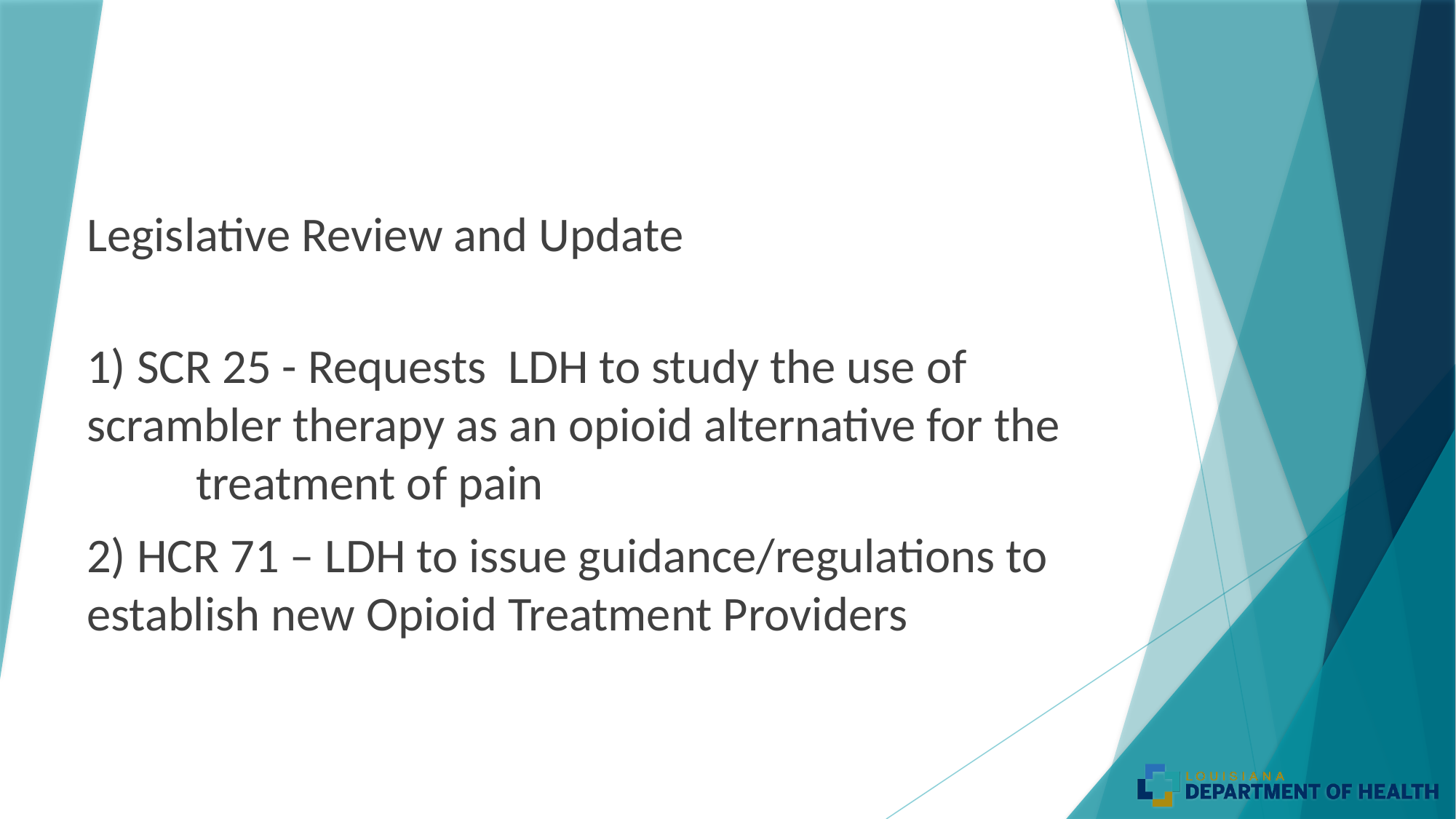

#

Legislative Review and Update
1) SCR 25 - Requests  LDH to study the use of scrambler therapy as an opioid alternative for the 	treatment of pain
2) HCR 71 – LDH to issue guidance/regulations to establish new Opioid Treatment Providers